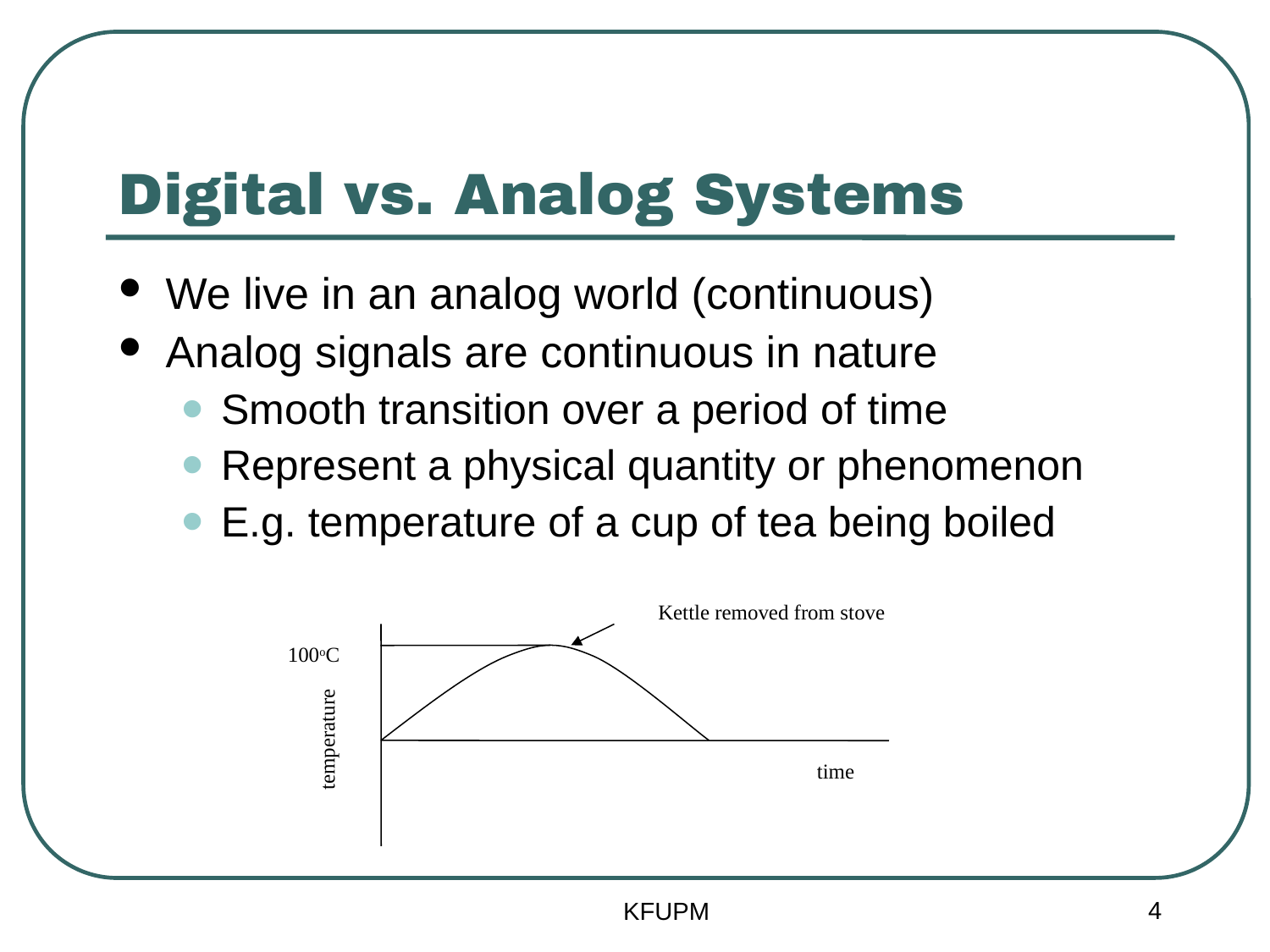

Digital vs. Analog Systems
We live in an analog world (continuous)
Analog signals are continuous in nature
Smooth transition over a period of time
Represent a physical quantity or phenomenon
E.g. temperature of a cup of tea being boiled

Kettle removed from stove

100oC

temperature
time

4
KFUPM